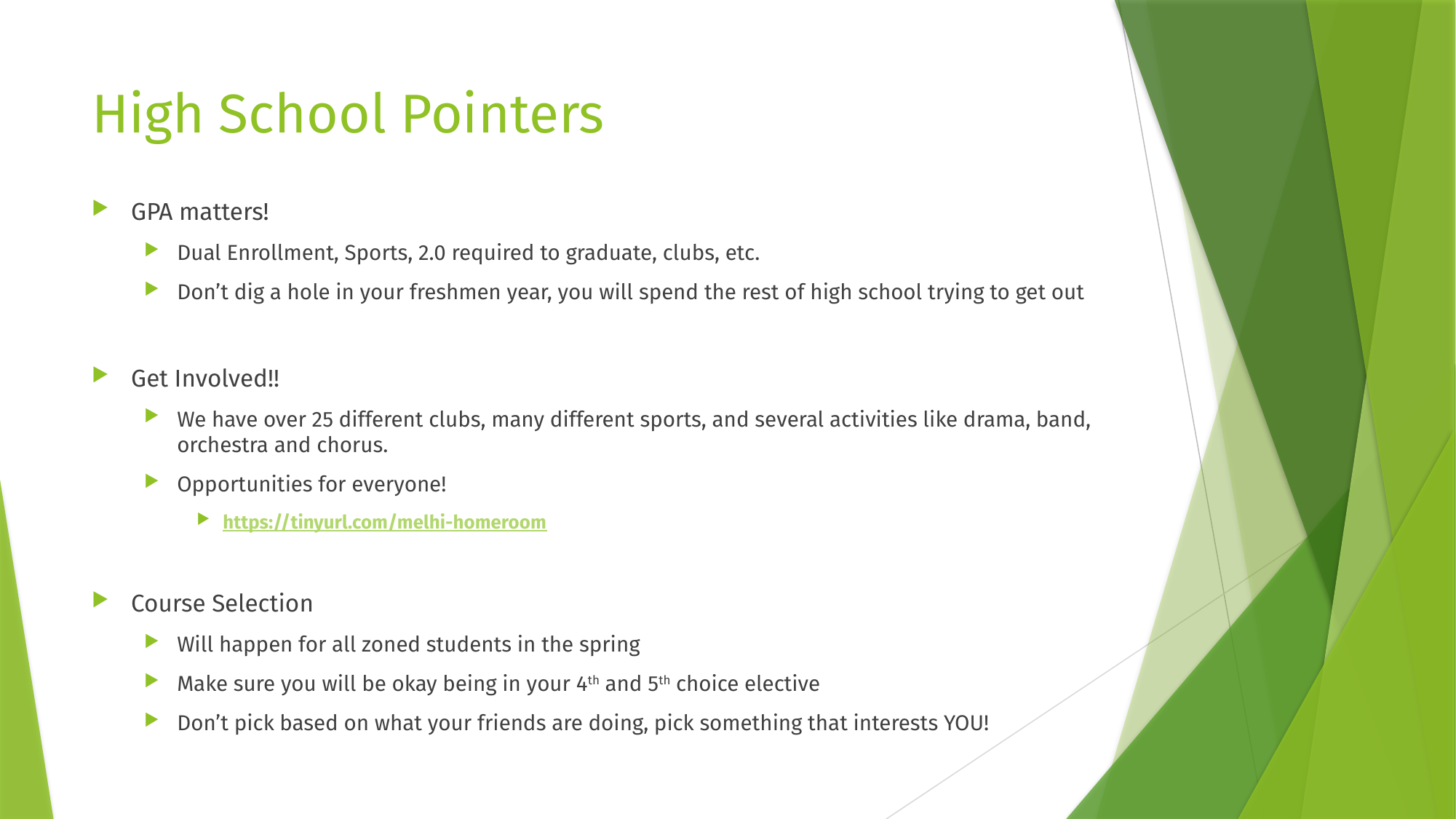

# High School Pointers
GPA matters!
Dual Enrollment, Sports, 2.0 required to graduate, clubs, etc.
Don’t dig a hole in your freshmen year, you will spend the rest of high school trying to get out

Get Involved!!
We have over 25 different clubs, many different sports, and several activities like drama, band, orchestra and chorus.
Opportunities for everyone!
https://tinyurl.com/melhi-homeroom

Course Selection
Will happen for all zoned students in the spring
Make sure you will be okay being in your 4th and 5th choice elective
Don’t pick based on what your friends are doing, pick something that interests YOU!